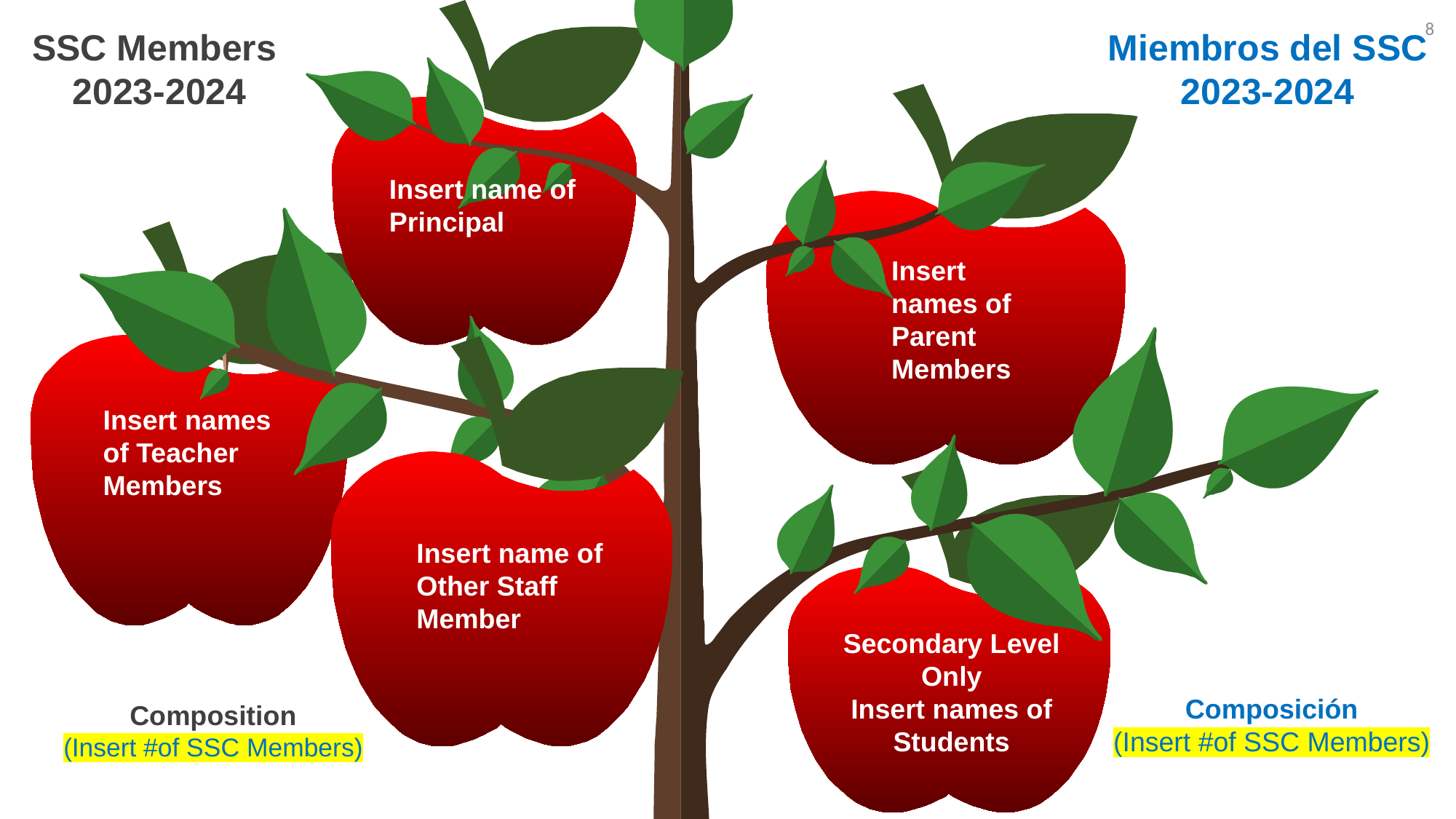

8
Miembros del SSC
2023-2024
SSC Members
2023-2024

Insert name of Principal

Insert names of Parent Members

Insert names of Teacher Members

Insert name of Other Staff Member
Secondary Level Only
Insert names of Students
Composición
(Insert #of SSC Members)
Composition
(Insert #of SSC Members)